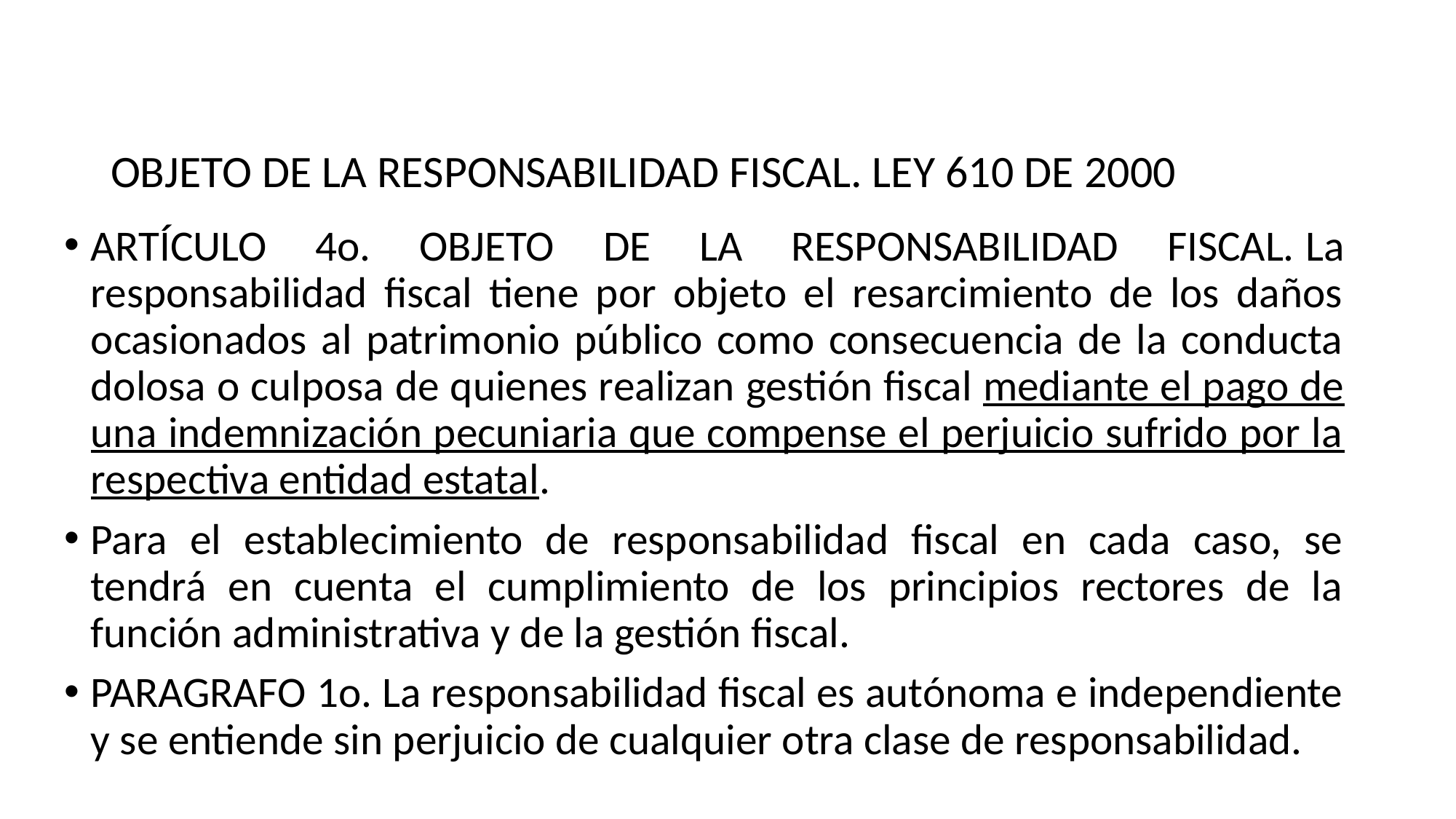

OBJETO DE LA RESPONSABILIDAD FISCAL. LEY 610 DE 2000
ARTÍCULO 4o. OBJETO DE LA RESPONSABILIDAD FISCAL. La responsabilidad fiscal tiene por objeto el resarcimiento de los daños ocasionados al patrimonio público como consecuencia de la conducta dolosa o culposa de quienes realizan gestión fiscal mediante el pago de una indemnización pecuniaria que compense el perjuicio sufrido por la respectiva entidad estatal.
Para el establecimiento de responsabilidad fiscal en cada caso, se tendrá en cuenta el cumplimiento de los principios rectores de la función administrativa y de la gestión fiscal.
PARAGRAFO 1o. La responsabilidad fiscal es autónoma e independiente y se entiende sin perjuicio de cualquier otra clase de responsabilidad.